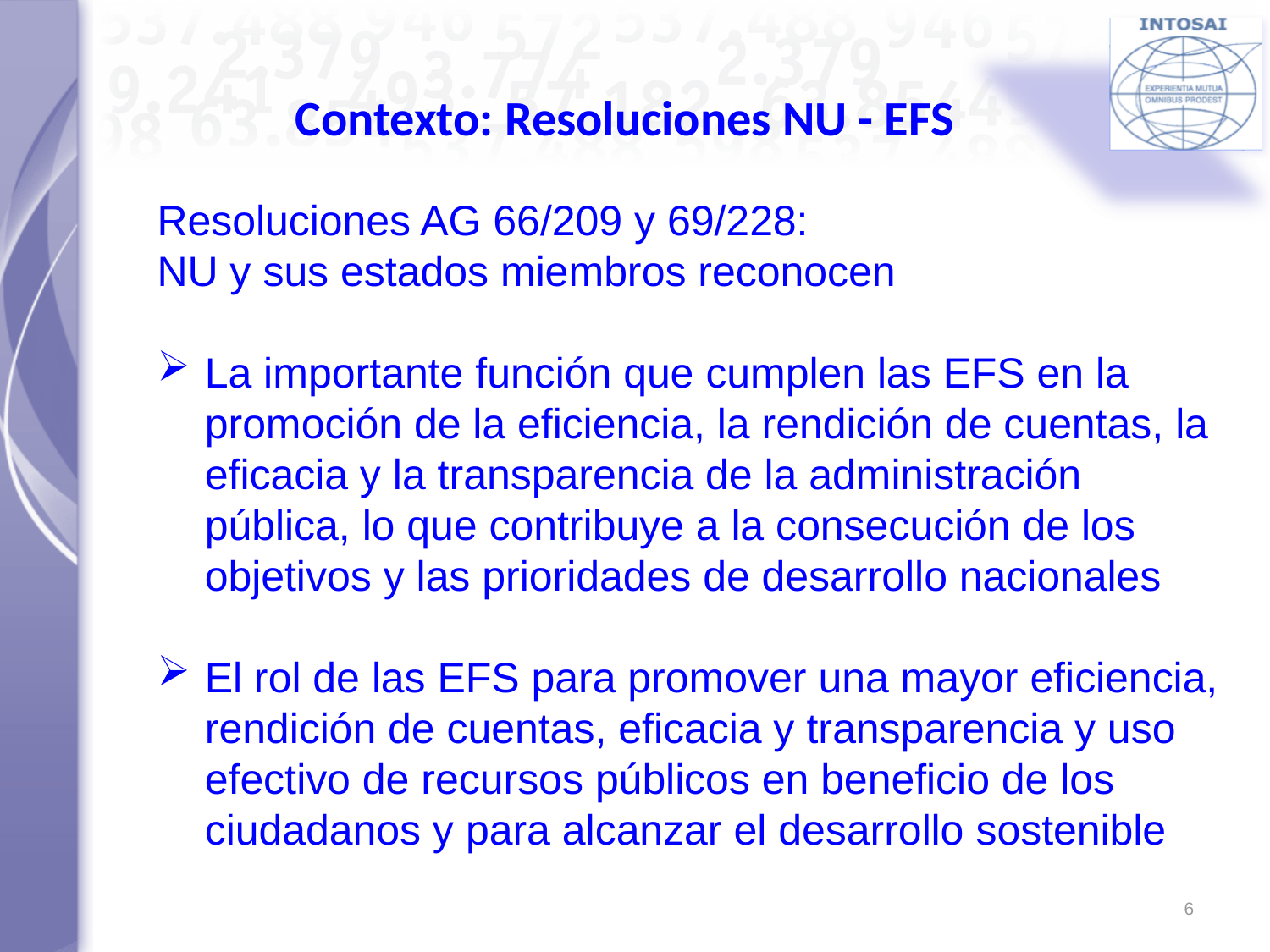

# Contexto: Resoluciones NU - EFS
Resoluciones AG 66/209 y 69/228:
NU y sus estados miembros reconocen

La importante función que cumplen las EFS en la promoción de la eficiencia, la rendición de cuentas, la eficacia y la transparencia de la administración pública, lo que contribuye a la consecución de los objetivos y las prioridades de desarrollo nacionales

El rol de las EFS para promover una mayor eficiencia, rendición de cuentas, eficacia y transparencia y uso  efectivo de recursos públicos en beneficio de los ciudadanos y para alcanzar el desarrollo sostenible
6